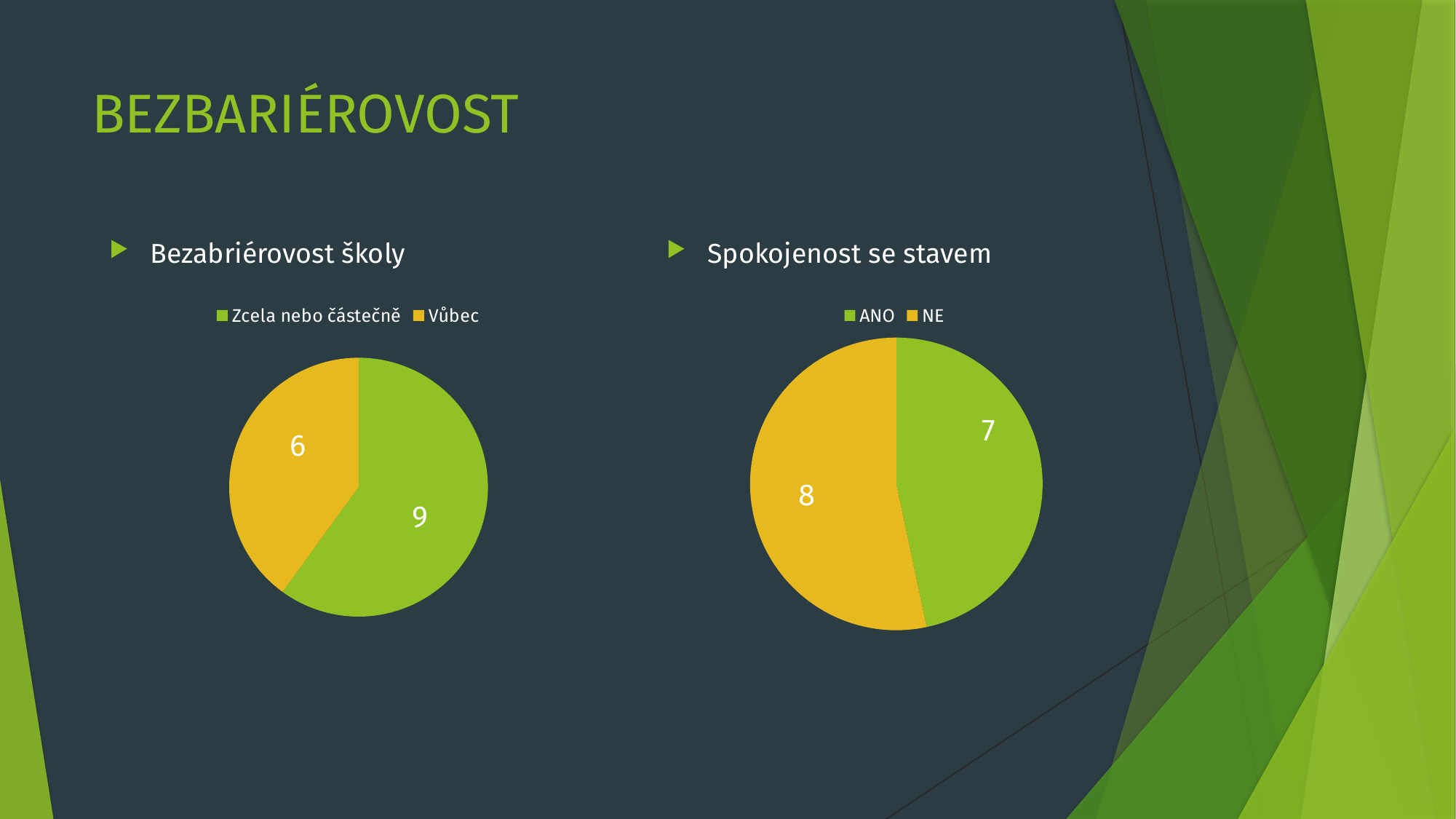

# BEZBARIÉROVOST
Bezabriérovost školy
Spokojenost se stavem

### Chart

| Category | Prodej |
|---|---|
| Zcela nebo částečně | 9.0 |
| Vůbec | 6.0 |

### Chart

| Category | Prodej |
|---|---|
| ANO | 7.0 |
| NE | 8.0 |